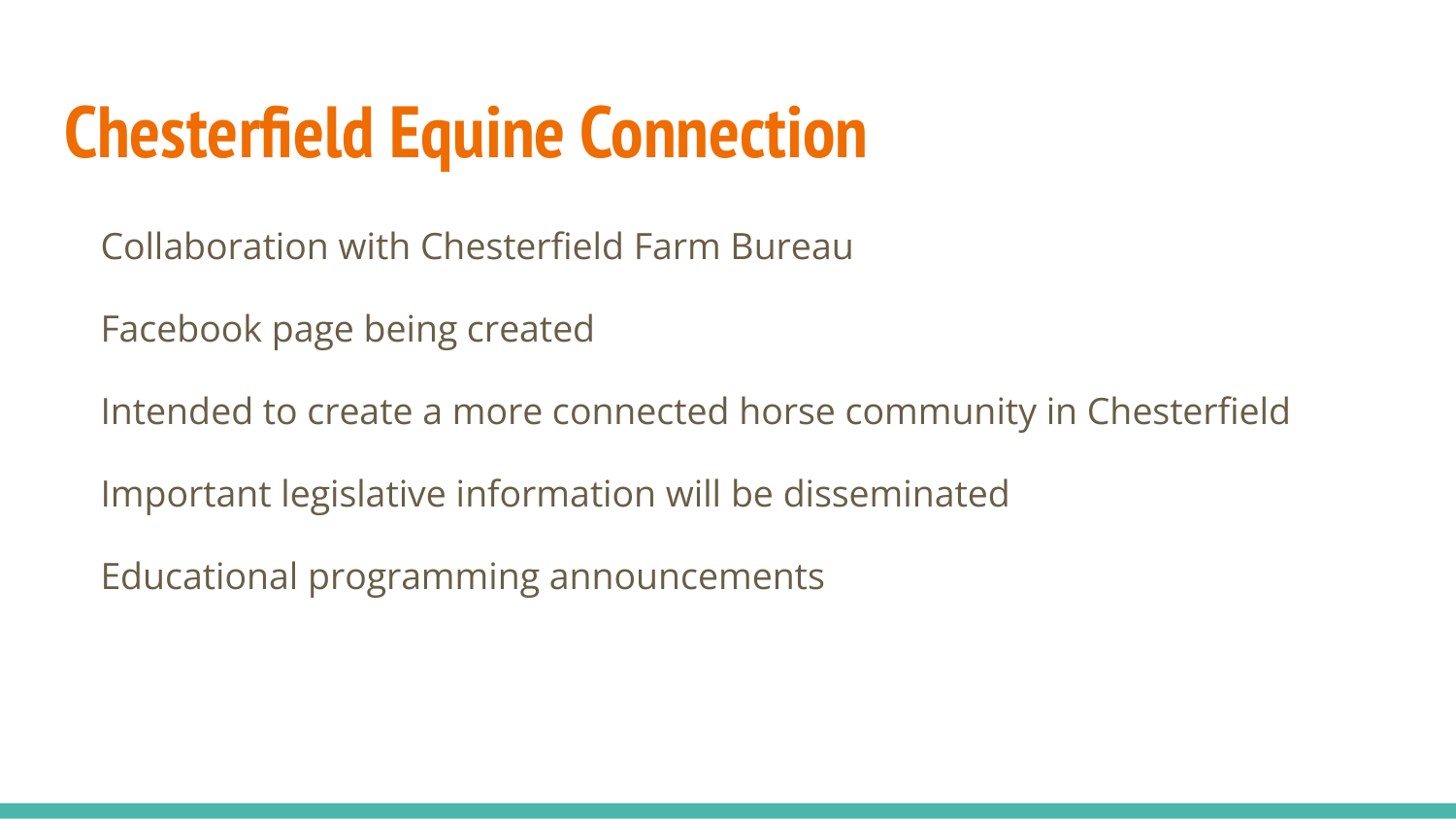

# Chesterfield Equine Connection
Collaboration with Chesterfield Farm Bureau
Facebook page being created
Intended to create a more connected horse community in Chesterfield
Important legislative information will be disseminated
Educational programming announcements